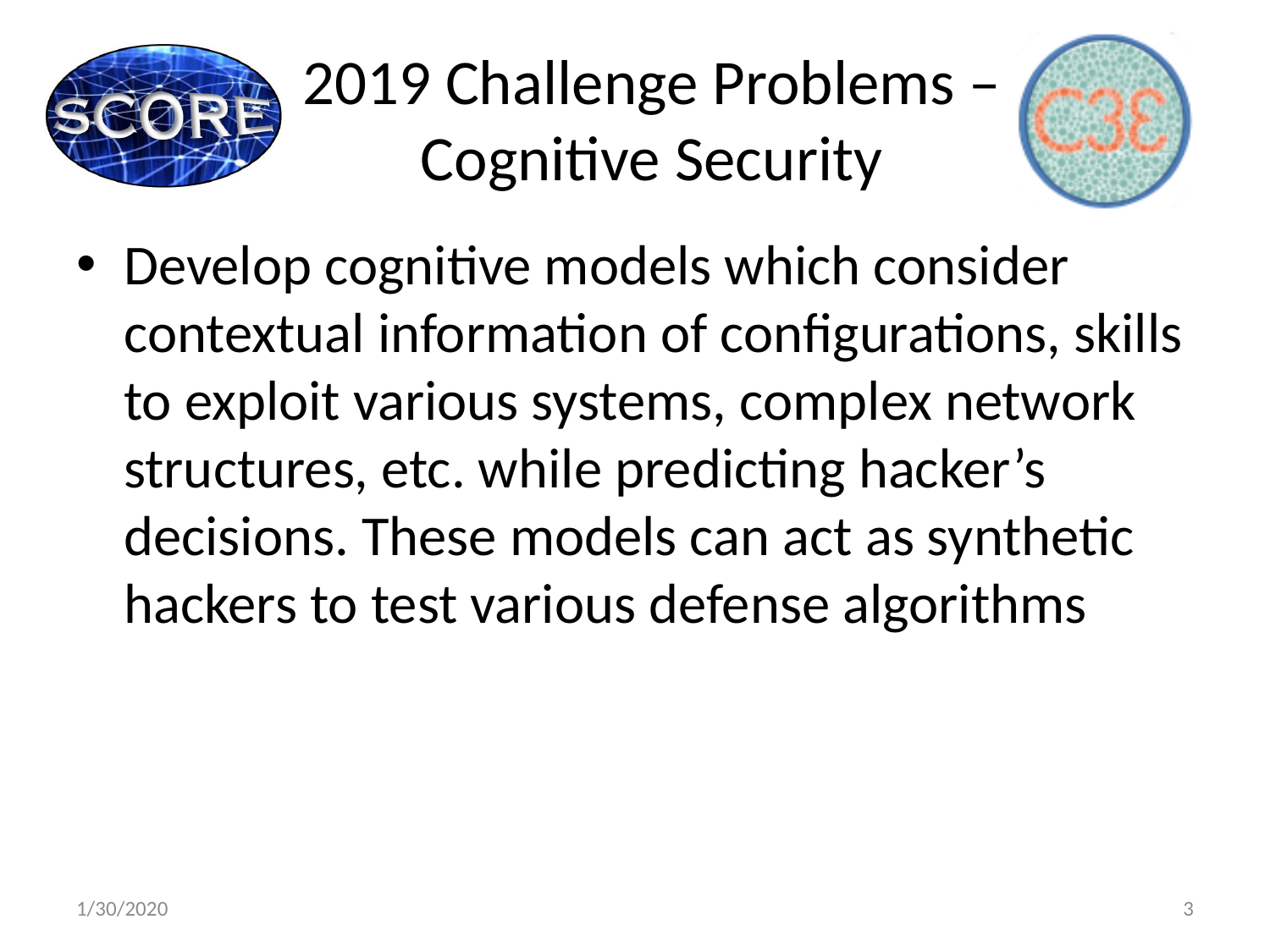

# 2019 Challenge Problems – Cognitive Security
Develop cognitive models which consider contextual information of configurations, skills to exploit various systems, complex network structures, etc. while predicting hacker’s decisions. These models can act as synthetic hackers to test various defense algorithms
1/30/2020
3